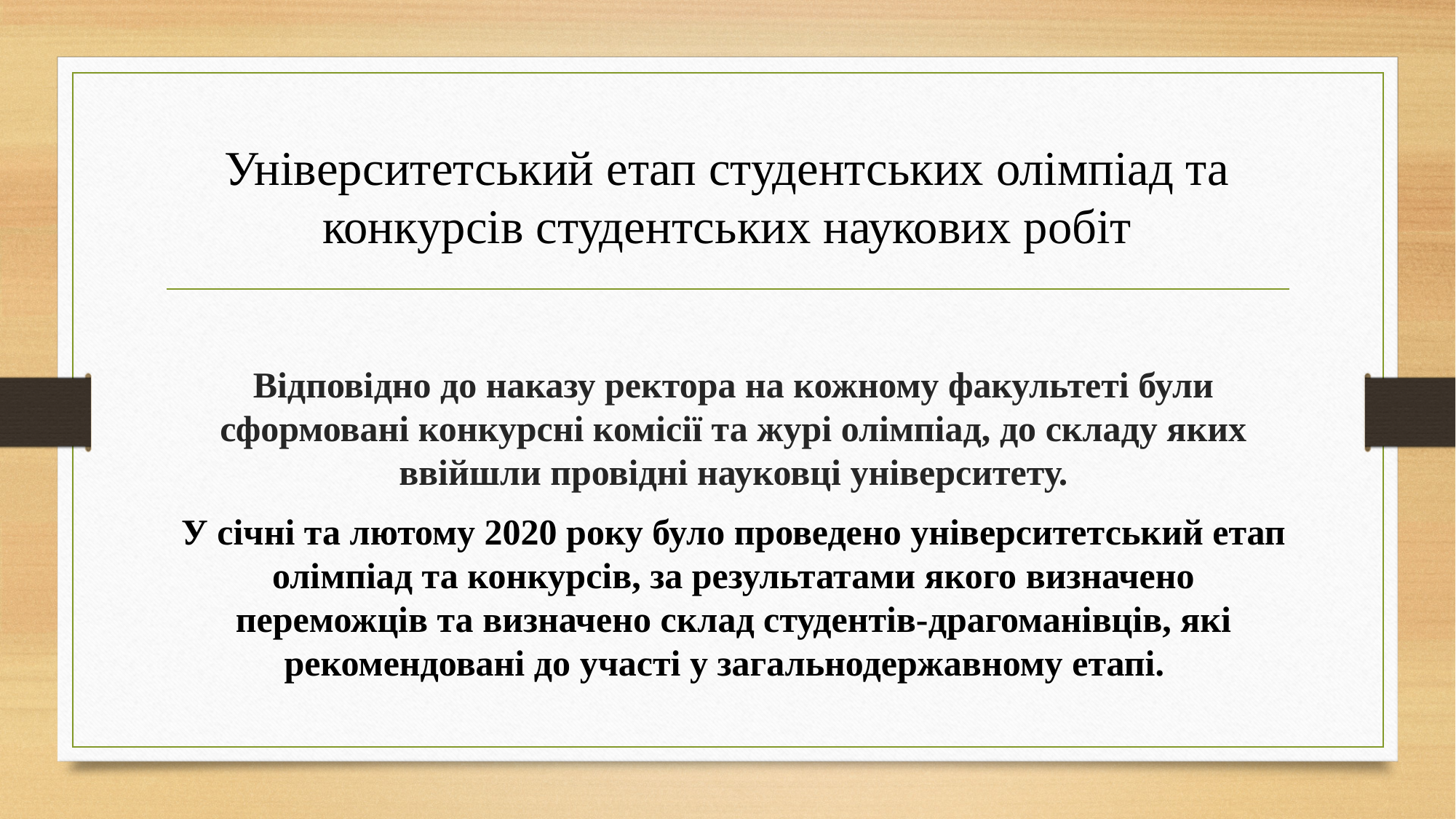

# Університетський етап студентських олімпіад та конкурсів студентських наукових робіт

Відповідно до наказу ректора на кожному факультеті були сформовані конкурсні комісії та журі олімпіад, до складу яких ввійшли провідні науковці університету.
У січні та лютому 2020 року було проведено університетський етап олімпіад та конкурсів, за результатами якого визначено переможців та визначено склад студентів-драгоманівців, які рекомендовані до участі у загальнодержавному етапі.